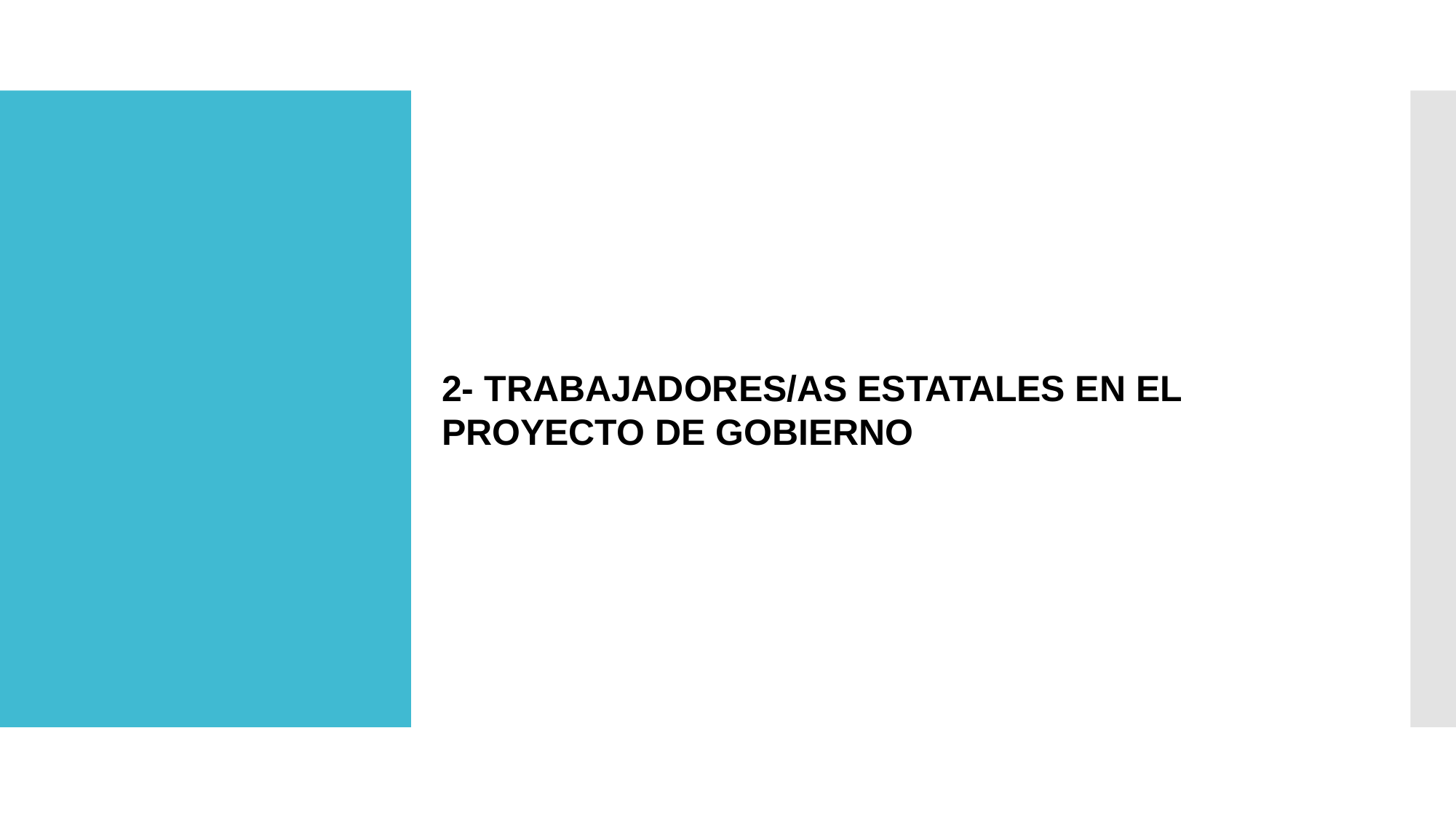

2- TRABAJADORES/AS ESTATALES EN EL PROYECTO DE GOBIERNO
#